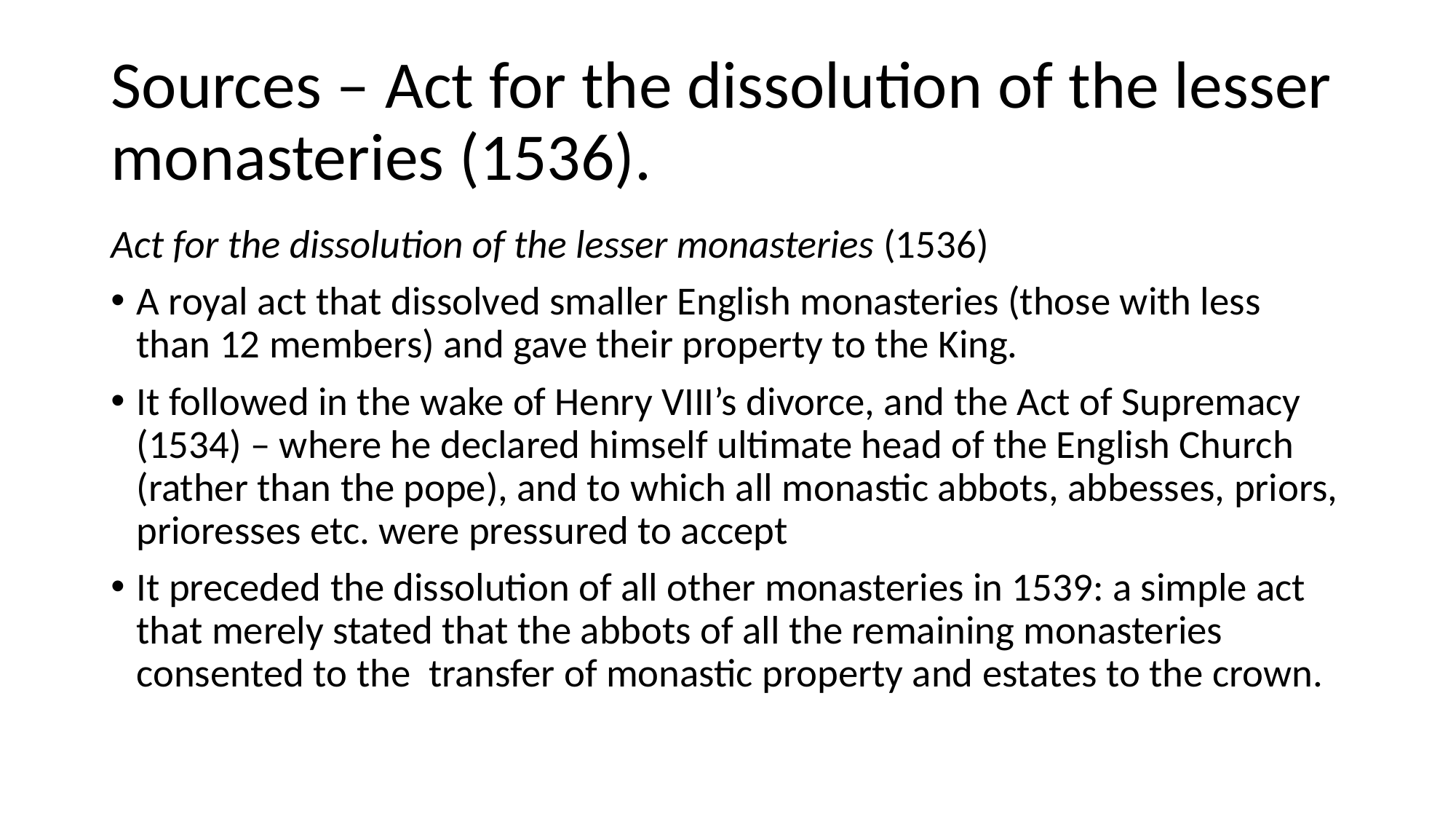

# Sources – Act for the dissolution of the lesser monasteries (1536).
Act for the dissolution of the lesser monasteries (1536)
A royal act that dissolved smaller English monasteries (those with less than 12 members) and gave their property to the King.
It followed in the wake of Henry VIII’s divorce, and the Act of Supremacy (1534) – where he declared himself ultimate head of the English Church (rather than the pope), and to which all monastic abbots, abbesses, priors, prioresses etc. were pressured to accept
It preceded the dissolution of all other monasteries in 1539: a simple act that merely stated that the abbots of all the remaining monasteries consented to the  transfer of monastic property and estates to the crown.